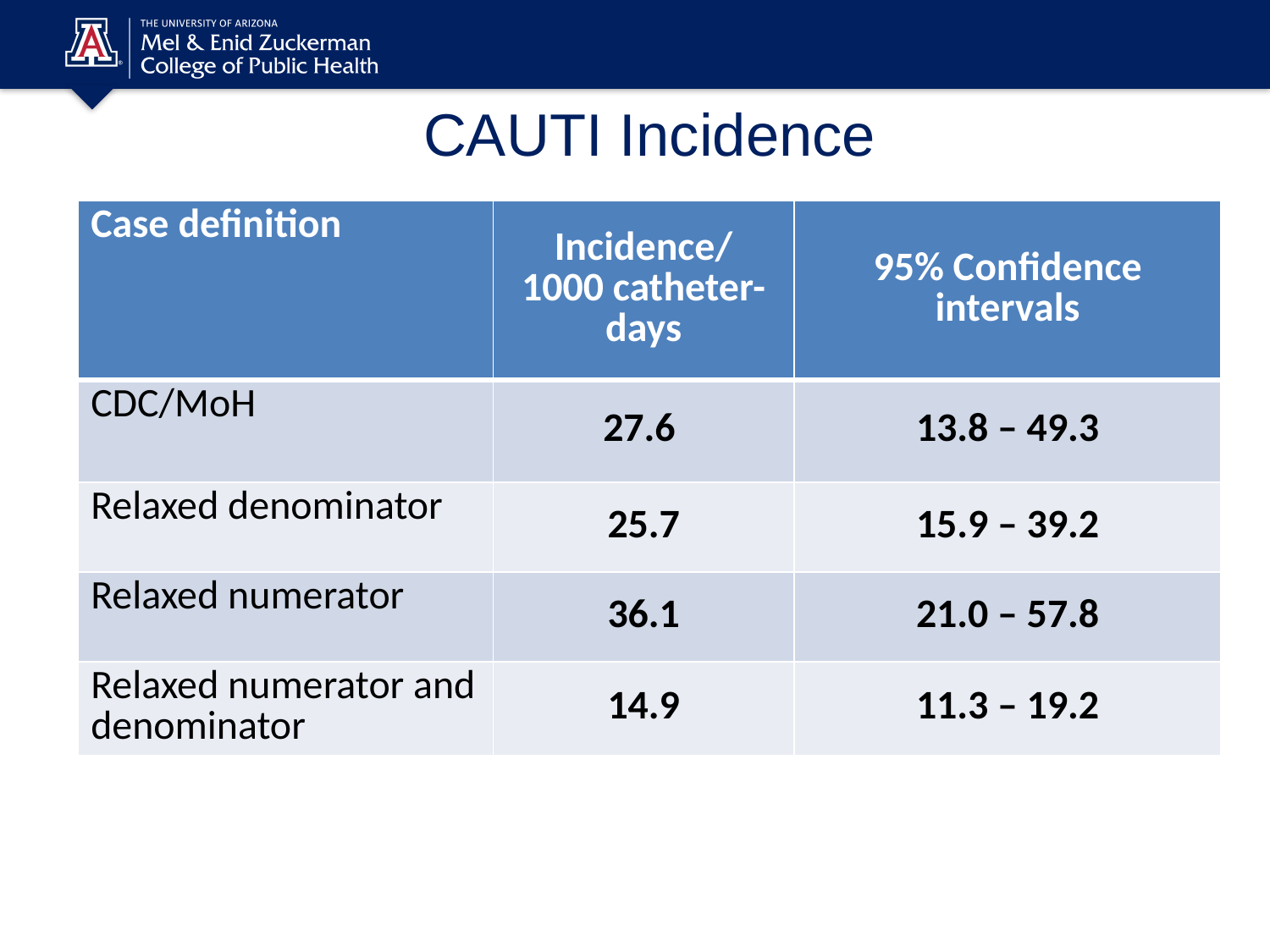

# CAUTI Incidence
| Case definition | Incidence/ 1000 catheter-days | 95% Confidence intervals |
| --- | --- | --- |
| CDC/MoH | 27.6 | 13.8 – 49.3 |
| Relaxed denominator | 25.7 | 15.9 – 39.2 |
| Relaxed numerator | 36.1 | 21.0 – 57.8 |
| Relaxed numerator and denominator | 14.9 | 11.3 – 19.2 |